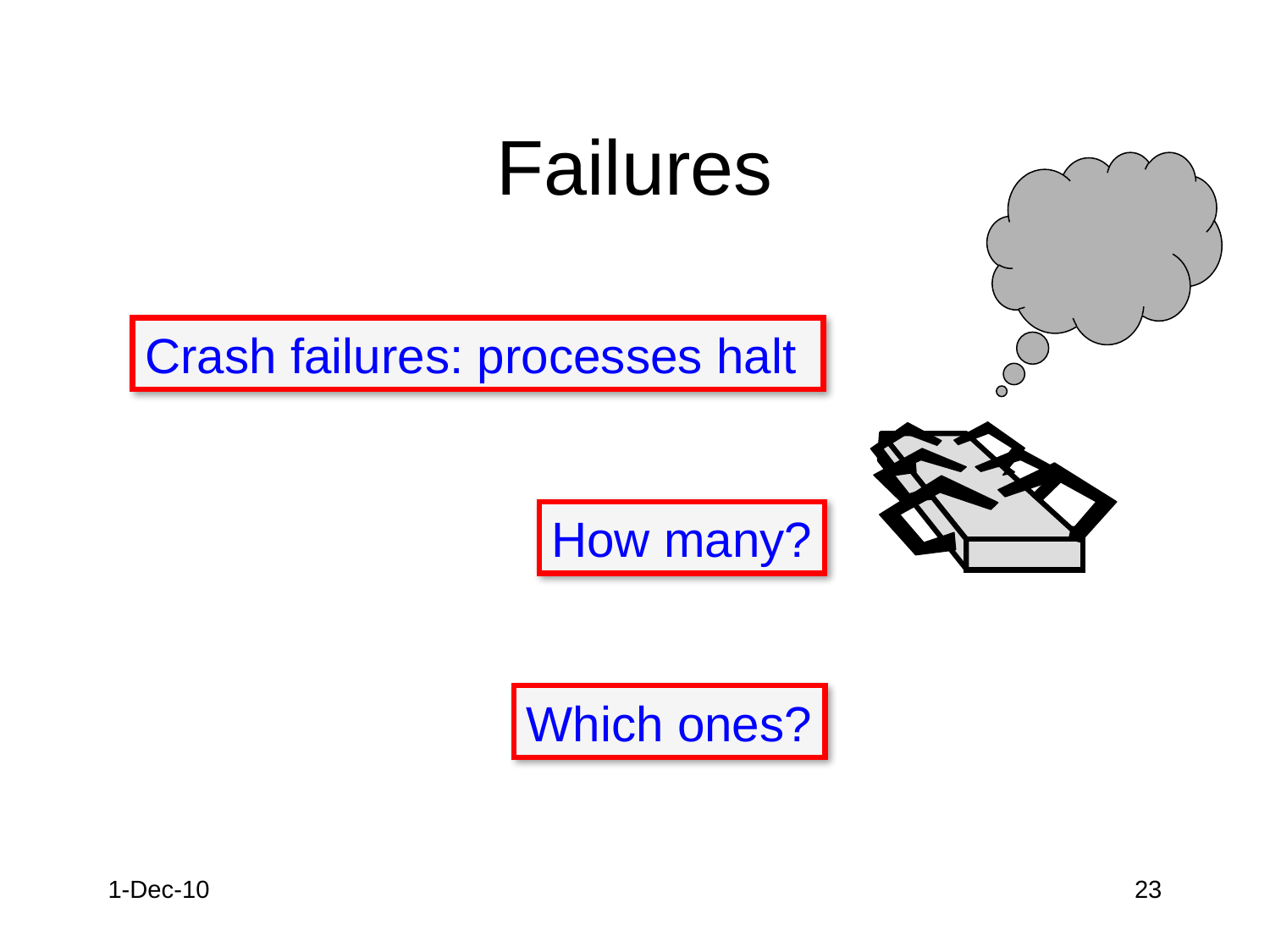

# Failures

Crash failures: processes halt

How many?
Which ones?
1-Dec-10
23